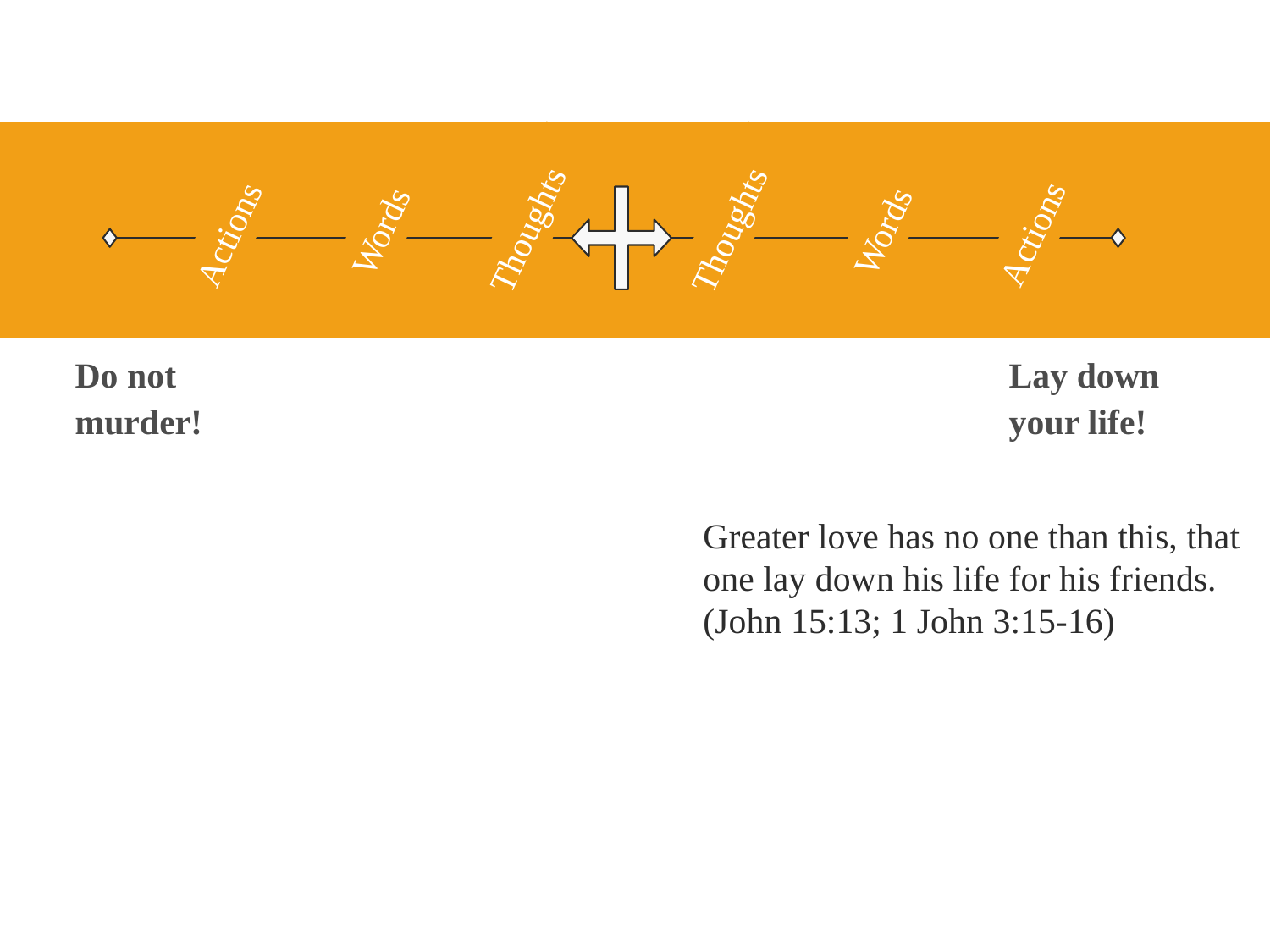

Thoughts
Thoughts
Words
Words
Actions
Actions

Lay down your life!

Do not murder!

Greater love has no one than this, that one lay down his life for his friends.
(John 15:13; 1 John 3:15-16)